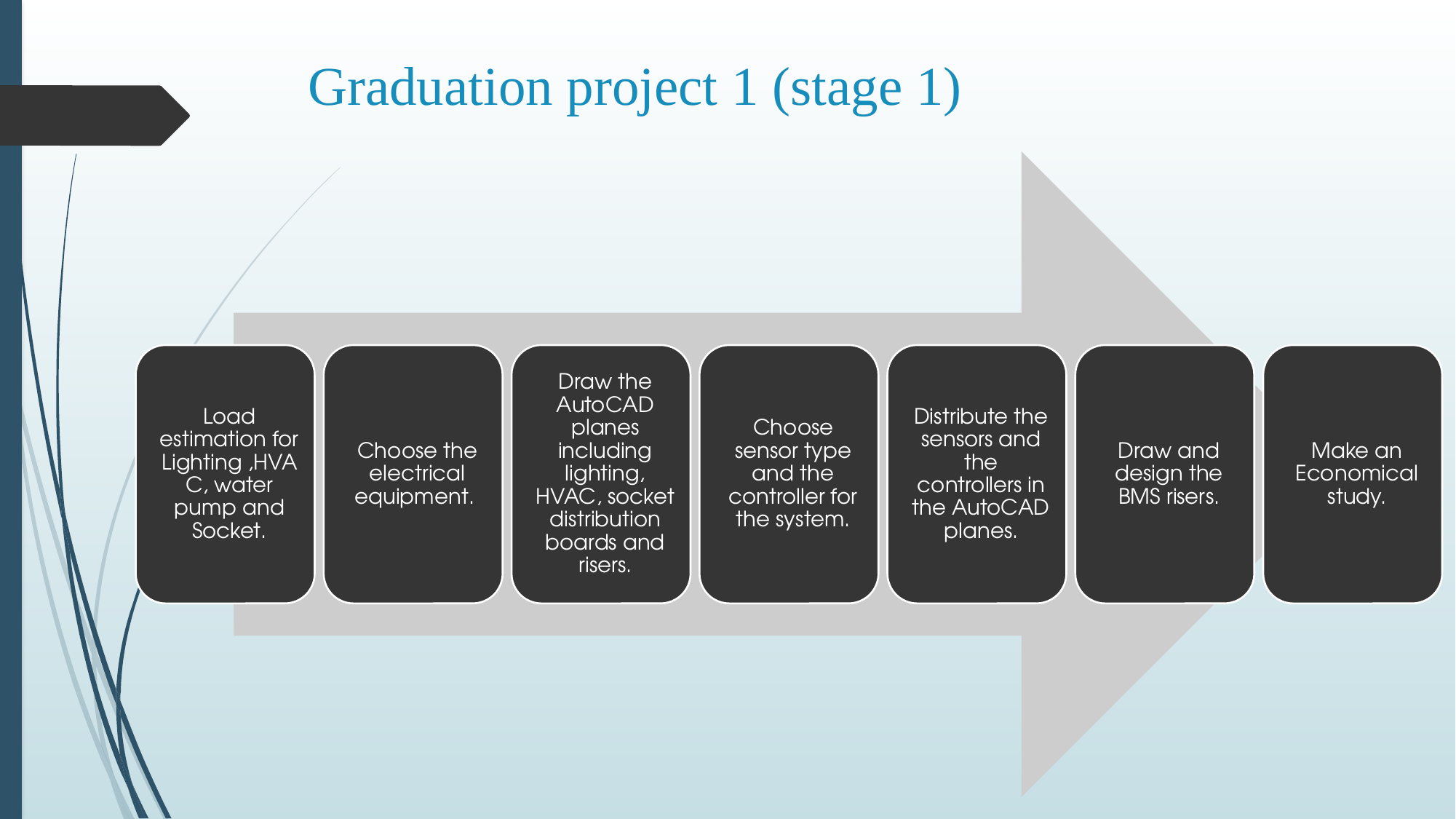

# Graduation project 1 (stage 1)
Load estimation for Lighting ,HVAC, water pump and Socket.
Choose the electrical equipment.
Draw the AutoCAD planes including lighting, HVAC, socket distribution boards and risers.
Choose sensor type and the controller for the system.
Distribute the sensors and the controllers in the AutoCAD planes.
Draw and design the BMS risers.
Make an Economical study.